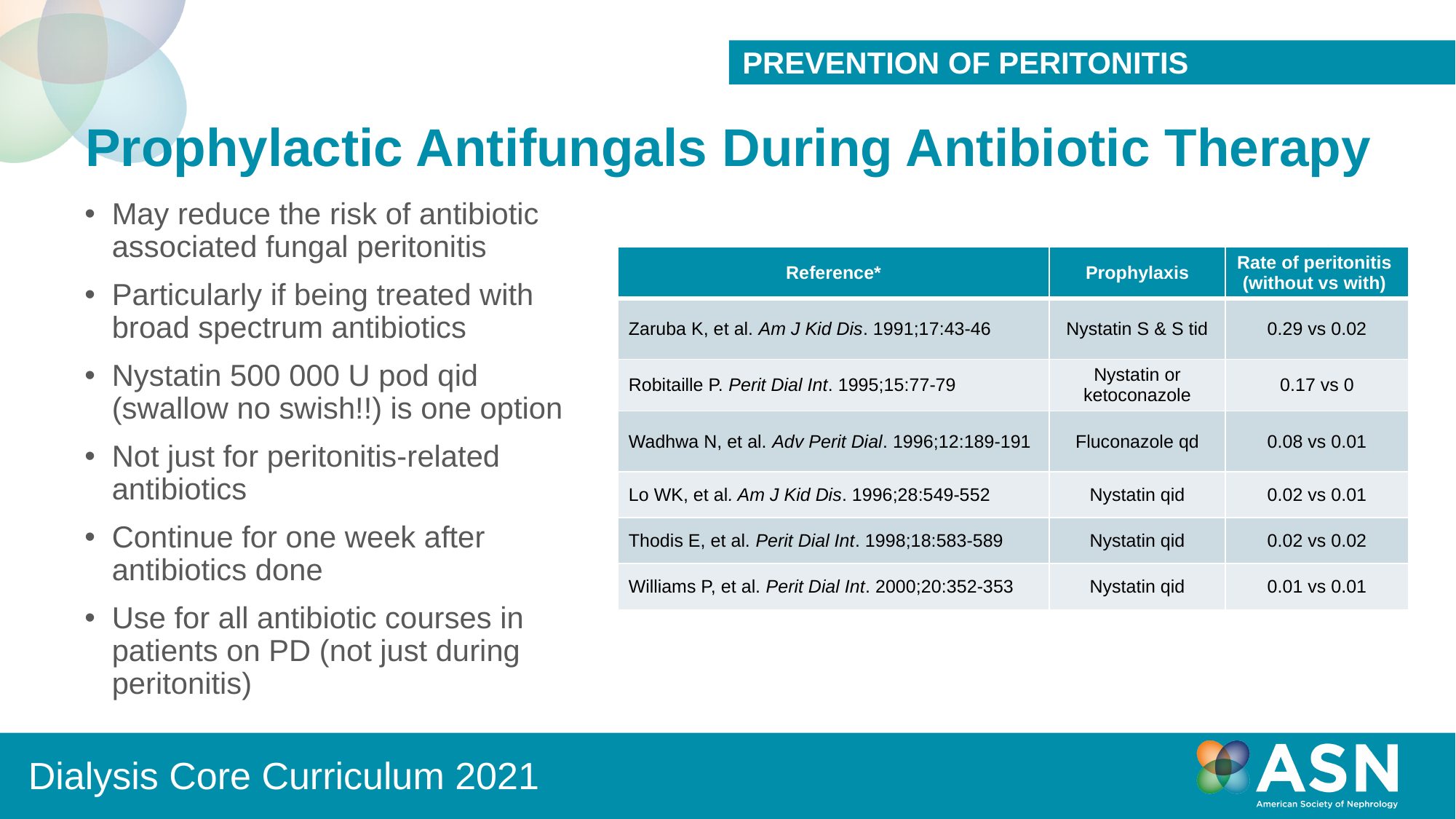

PREVENTION OF PERITONITIS

# Prophylactic Antifungals During Antibiotic Therapy
May reduce the risk of antibiotic associated fungal peritonitis
Particularly if being treated with broad spectrum antibiotics
Nystatin 500 000 U pod qid (swallow no swish!!) is one option
Not just for peritonitis-related antibiotics
Continue for one week after antibiotics done
Use for all antibiotic courses in patients on PD (not just during peritonitis)

| Reference\* | Prophylaxis | Rate of peritonitis (without vs with) |
| --- | --- | --- |
| Zaruba K, et al. Am J Kid Dis. 1991;17:43-46 | Nystatin S & S tid | 0.29 vs 0.02 |
| Robitaille P. Perit Dial Int. 1995;15:77-79 | Nystatin or ketoconazole | 0.17 vs 0 |
| Wadhwa N, et al. Adv Perit Dial. 1996;12:189-191 | Fluconazole qd | 0.08 vs 0.01 |
| Lo WK, et al. Am J Kid Dis. 1996;28:549-552 | Nystatin qid | 0.02 vs 0.01 |
| Thodis E, et al. Perit Dial Int. 1998;18:583-589 | Nystatin qid | 0.02 vs 0.02 |
| Williams P, et al. Perit Dial Int. 2000;20:352-353 | Nystatin qid | 0.01 vs 0.01 |
Dialysis Core Curriculum 2021